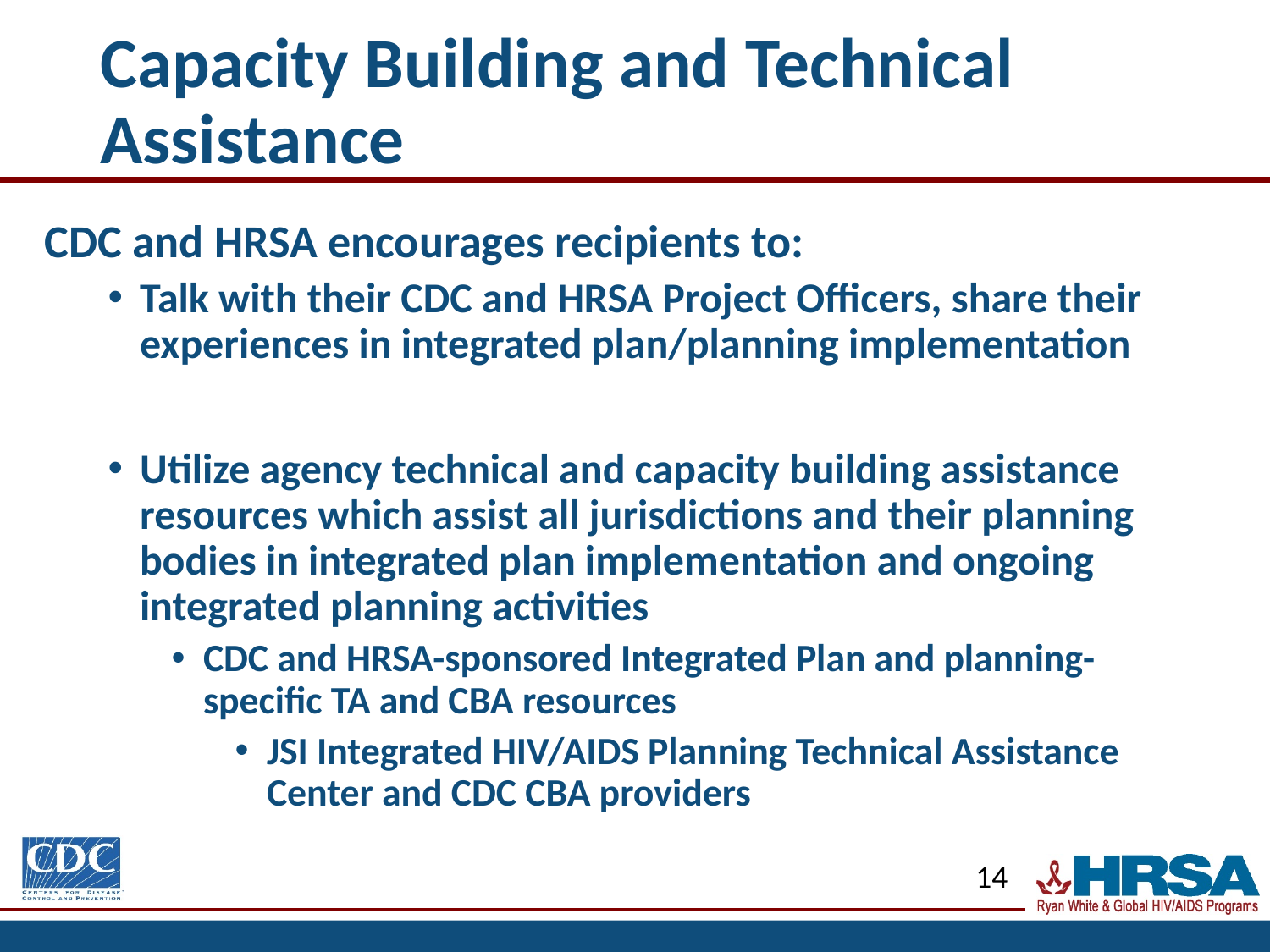

# Capacity Building and Technical Assistance
CDC and HRSA encourages recipients to:
Talk with their CDC and HRSA Project Officers, share their experiences in integrated plan/planning implementation

Utilize agency technical and capacity building assistance resources which assist all jurisdictions and their planning bodies in integrated plan implementation and ongoing integrated planning activities
CDC and HRSA-sponsored Integrated Plan and planning-specific TA and CBA resources
JSI Integrated HIV/AIDS Planning Technical Assistance Center and CDC CBA providers

14